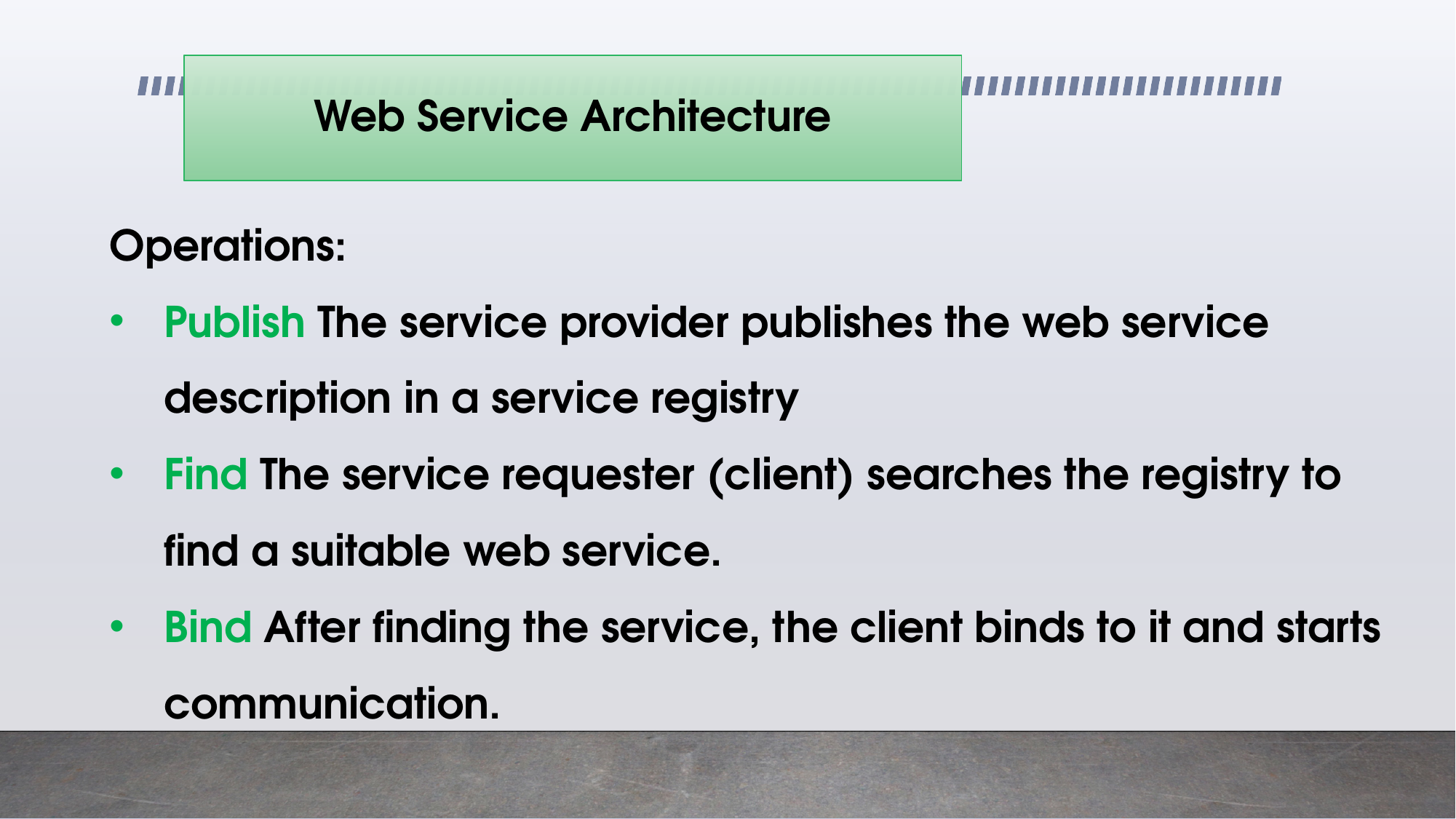

# Web Service Architecture
Operations:
Publish The service provider publishes the web service description in a service registry
Find The service requester (client) searches the registry to find a suitable web service.
Bind After finding the service, the client binds to it and starts communication.